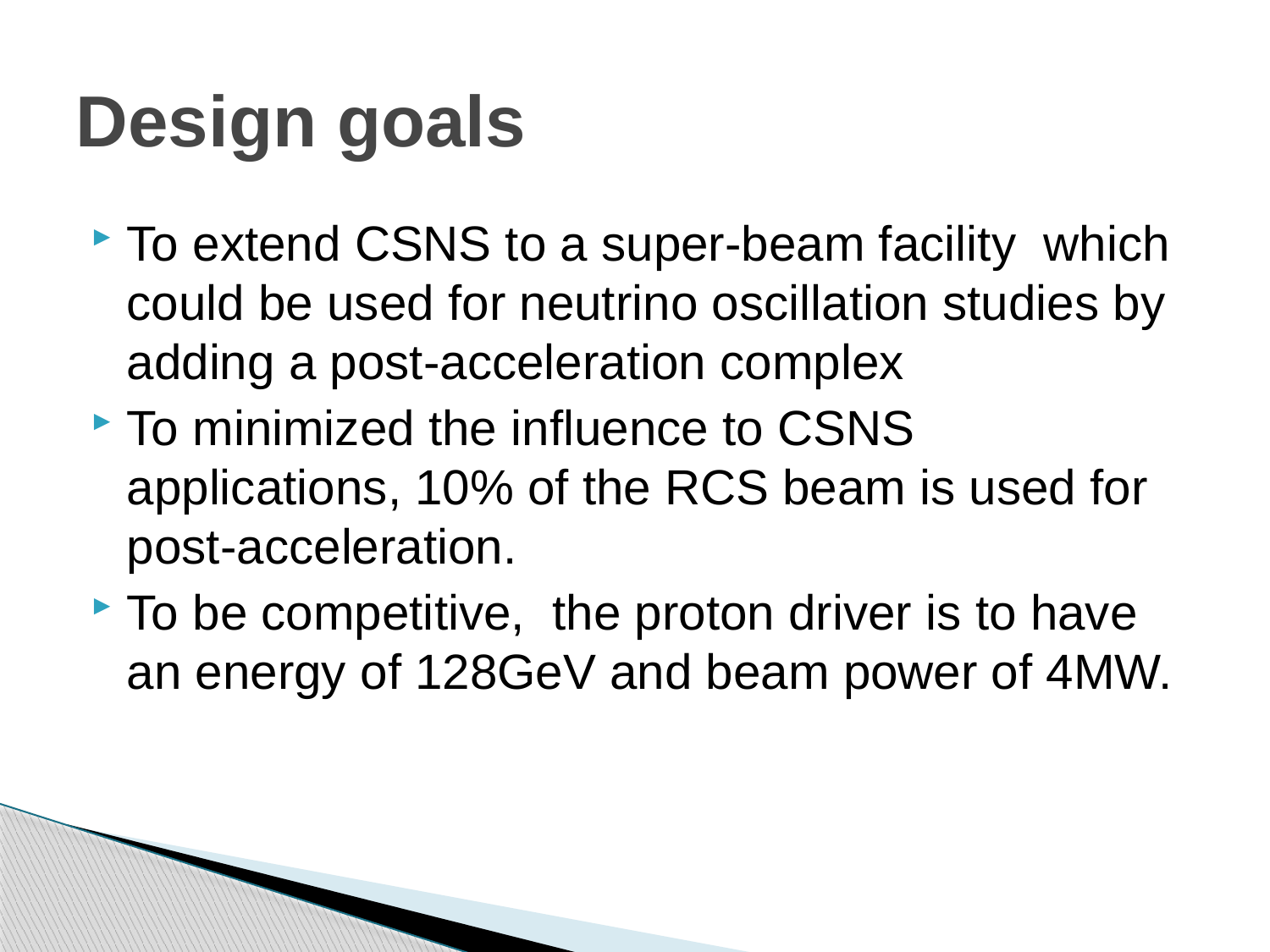

# Design goals
To extend CSNS to a super-beam facility  which could be used for neutrino oscillation studies by adding a post-acceleration complex
To minimized the influence to CSNS applications, 10% of the RCS beam is used for post-acceleration.
To be competitive,  the proton driver is to have an energy of 128GeV and beam power of 4MW.